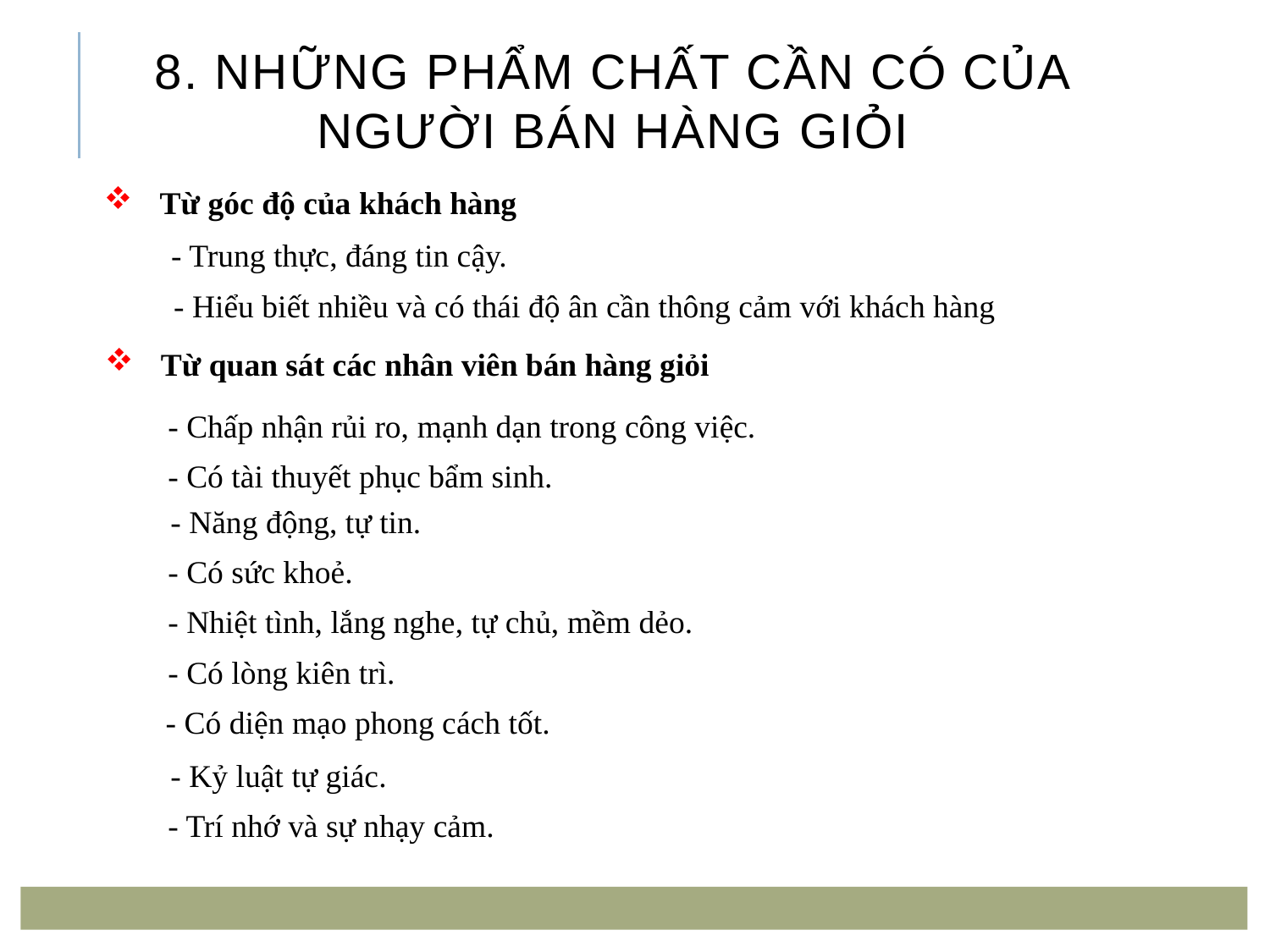

# 8. Những phẩm chất cần có của người bán hàng giỏi
 Từ góc độ của khách hàng
- Trung thực, đáng tin cậy.
- Hiểu biết nhiều và có thái độ ân cần thông cảm với khách hàng
 Từ quan sát các nhân viên bán hàng giỏi
- Chấp nhận rủi ro, mạnh dạn trong công việc.
- Có tài thuyết phục bẩm sinh.
- Năng động, tự tin.
- Có sức khoẻ.
- Nhiệt tình, lắng nghe, tự chủ, mềm dẻo.
- Có lòng kiên trì.
- Có diện mạo phong cách tốt.
- Kỷ luật tự giác.
- Trí nhớ và sự nhạy cảm.